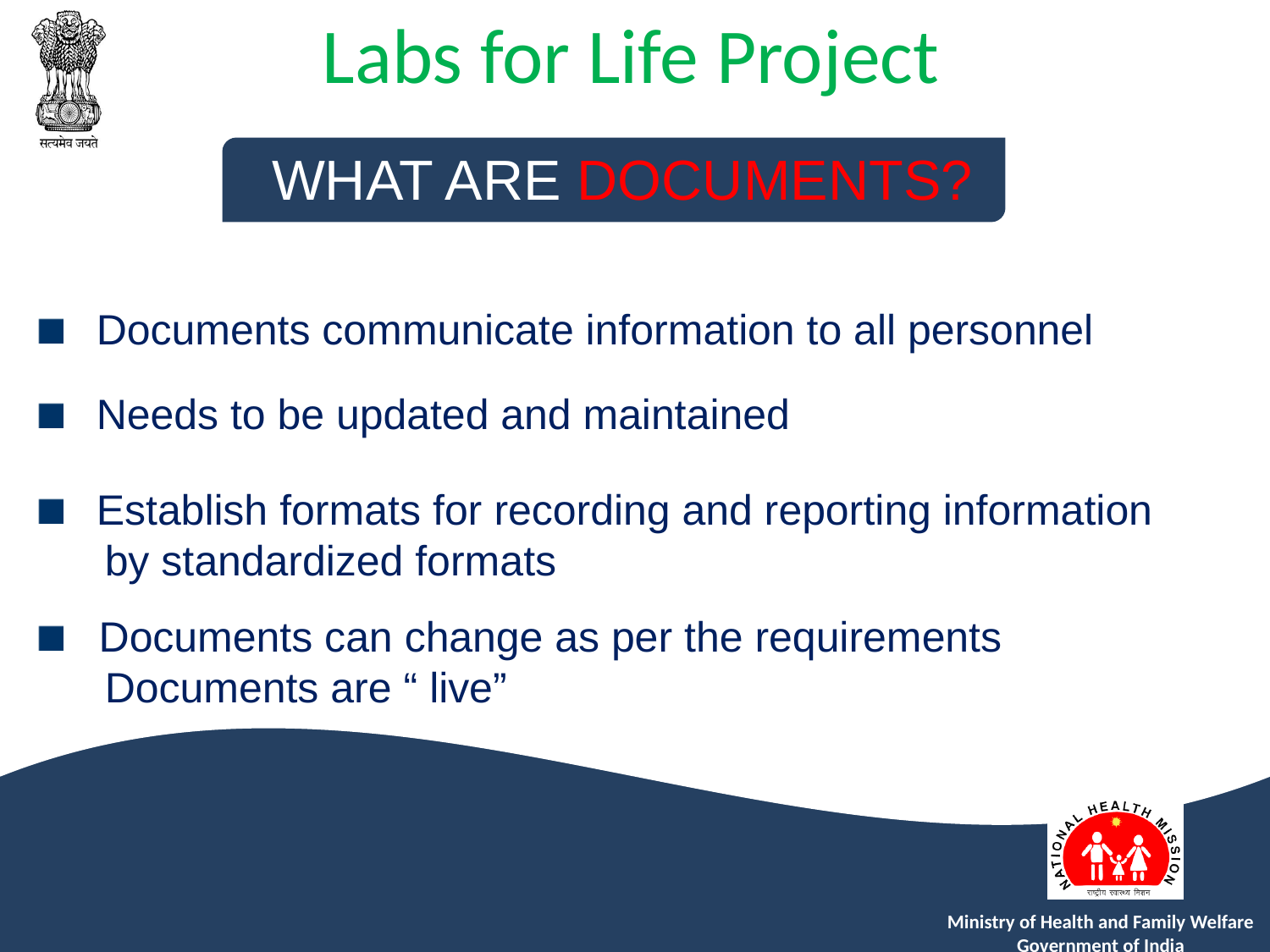

WHAT ARE DOCUMENTS?

   Documents communicate information to all personnel
   Needs to be updated and maintained
   Establish formats for recording and reporting information
      by standardized formats
   Documents can change as per the requirements
      Documents are “ live”